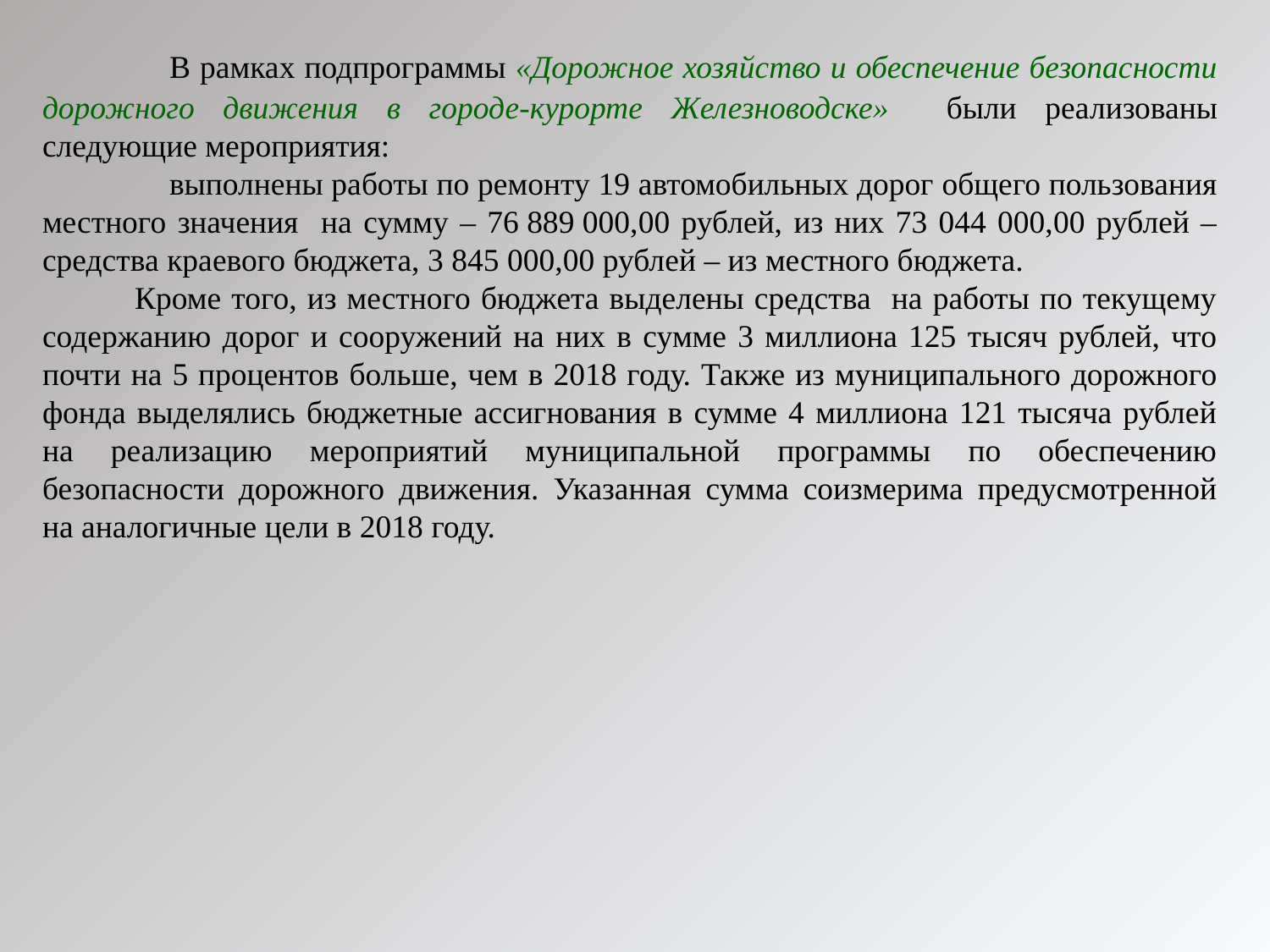

В рамках подпрограммы «Дорожное хозяйство и обеспечение безопасности дорожного движения в городе-курорте Железноводске»  были реализованы следующие мероприятия:
	выполнены работы по ремонту 19 автомобильных дорог общего пользования местного значения  на сумму – 76 889 000,00 рублей, из них 73 044 000,00 рублей – средства краевого бюджета, 3 845 000,00 рублей – из местного бюджета.
         Кроме того, из местного бюджета выделены средства  на работы по текущему содержанию дорог и сооружений на них в сумме 3 миллиона 125 тысяч рублей, что почти на 5 процентов больше, чем в 2018 году. Также из муниципального дорожного фонда выделялись бюджетные ассигнования в сумме 4 миллиона 121 тысяча рублей на реализацию мероприятий муниципальной программы по обеспечению безопасности дорожного движения. Указанная сумма соизмерима предусмотренной на аналогичные цели в 2018 году.